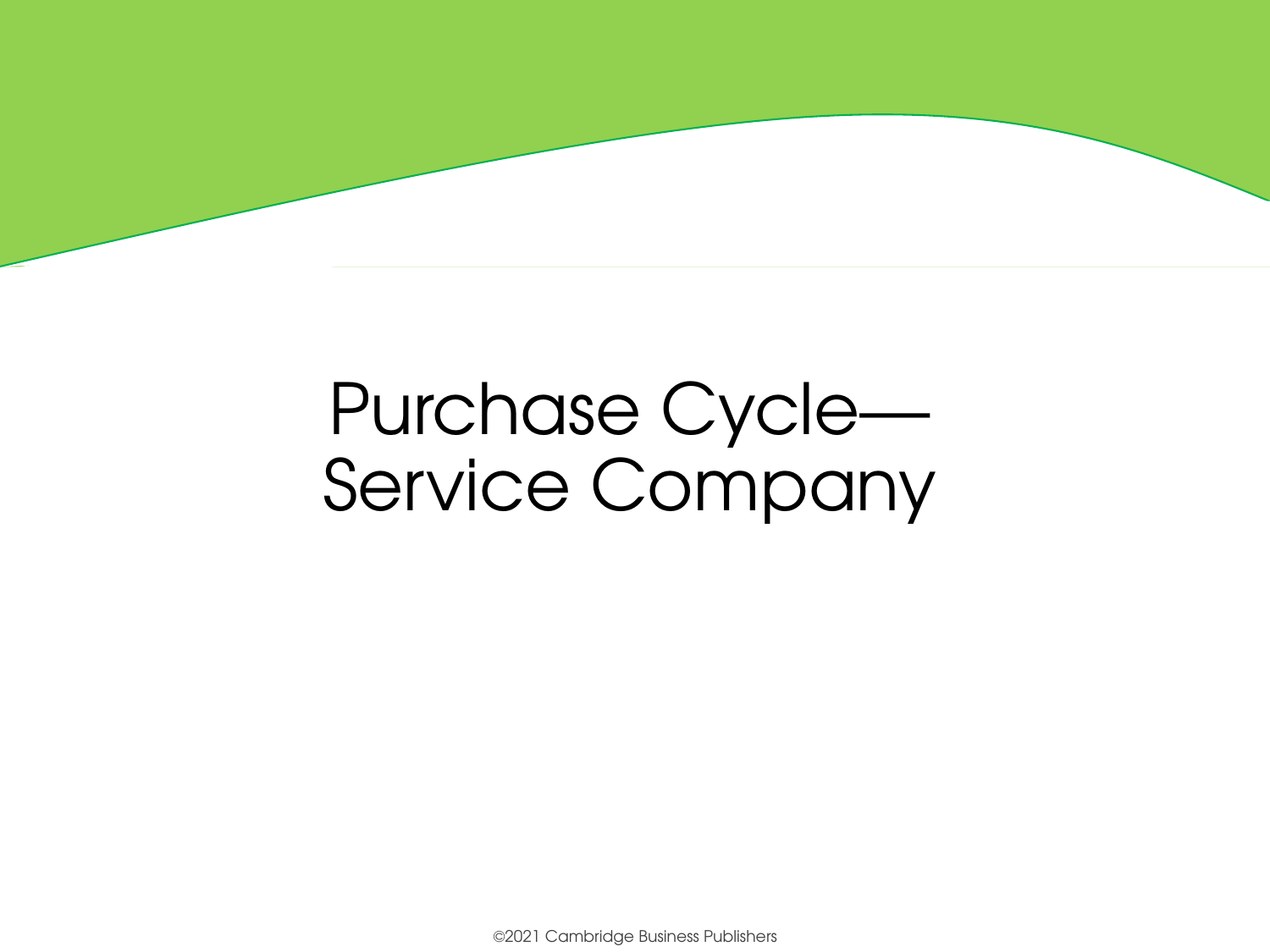

# Purchase Cycle— Service Company
©2021 Cambridge Business Publishers